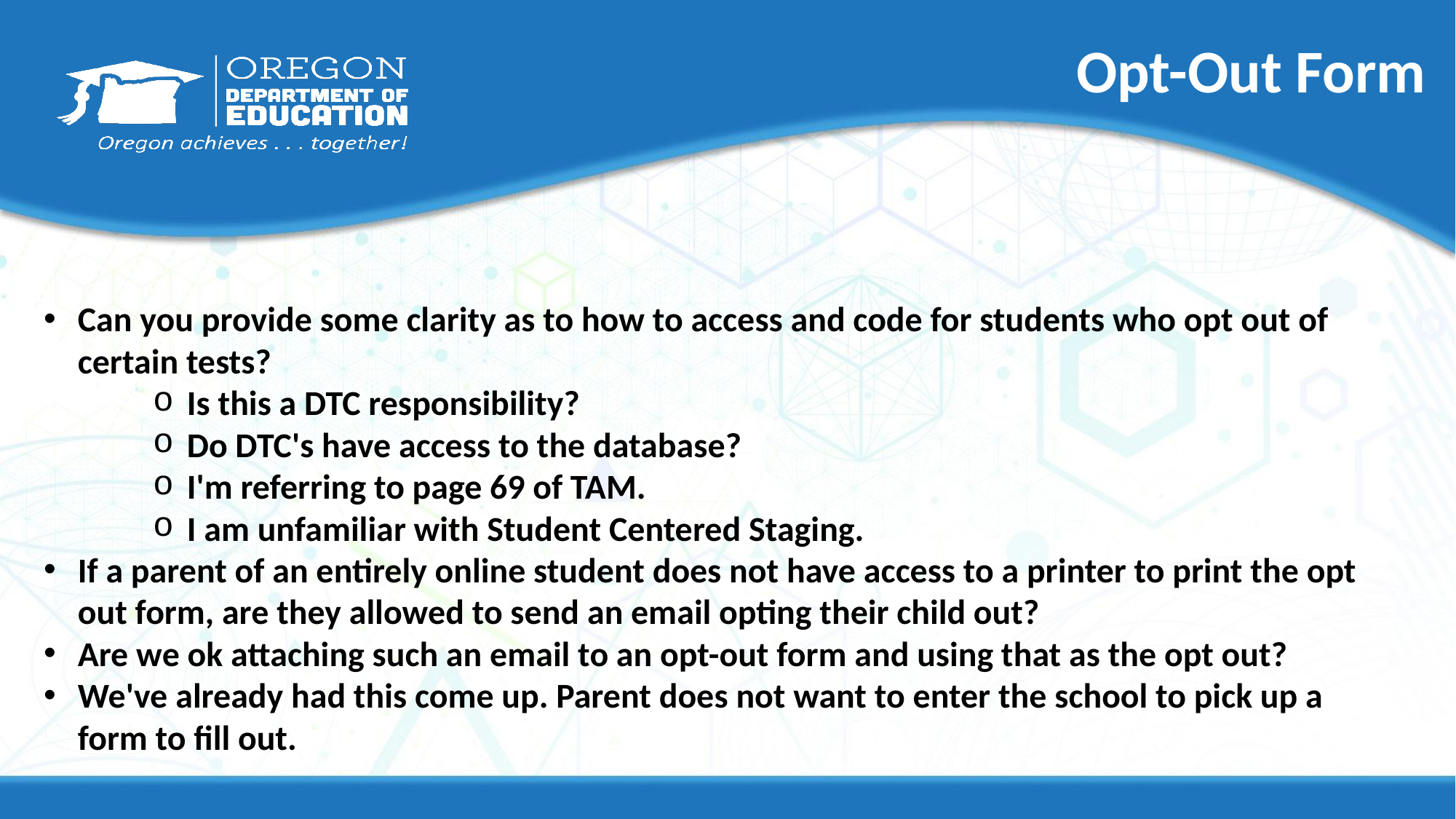

# Opt-Out Form

Can you provide some clarity as to how to access and code for students who opt out of certain tests?
Is this a DTC responsibility?
Do DTC's have access to the database?
I'm referring to page 69 of TAM.
I am unfamiliar with Student Centered Staging.
If a parent of an entirely online student does not have access to a printer to print the opt out form, are they allowed to send an email opting their child out?
Are we ok attaching such an email to an opt-out form and using that as the opt out?
We've already had this come up. Parent does not want to enter the school to pick up a form to fill out.